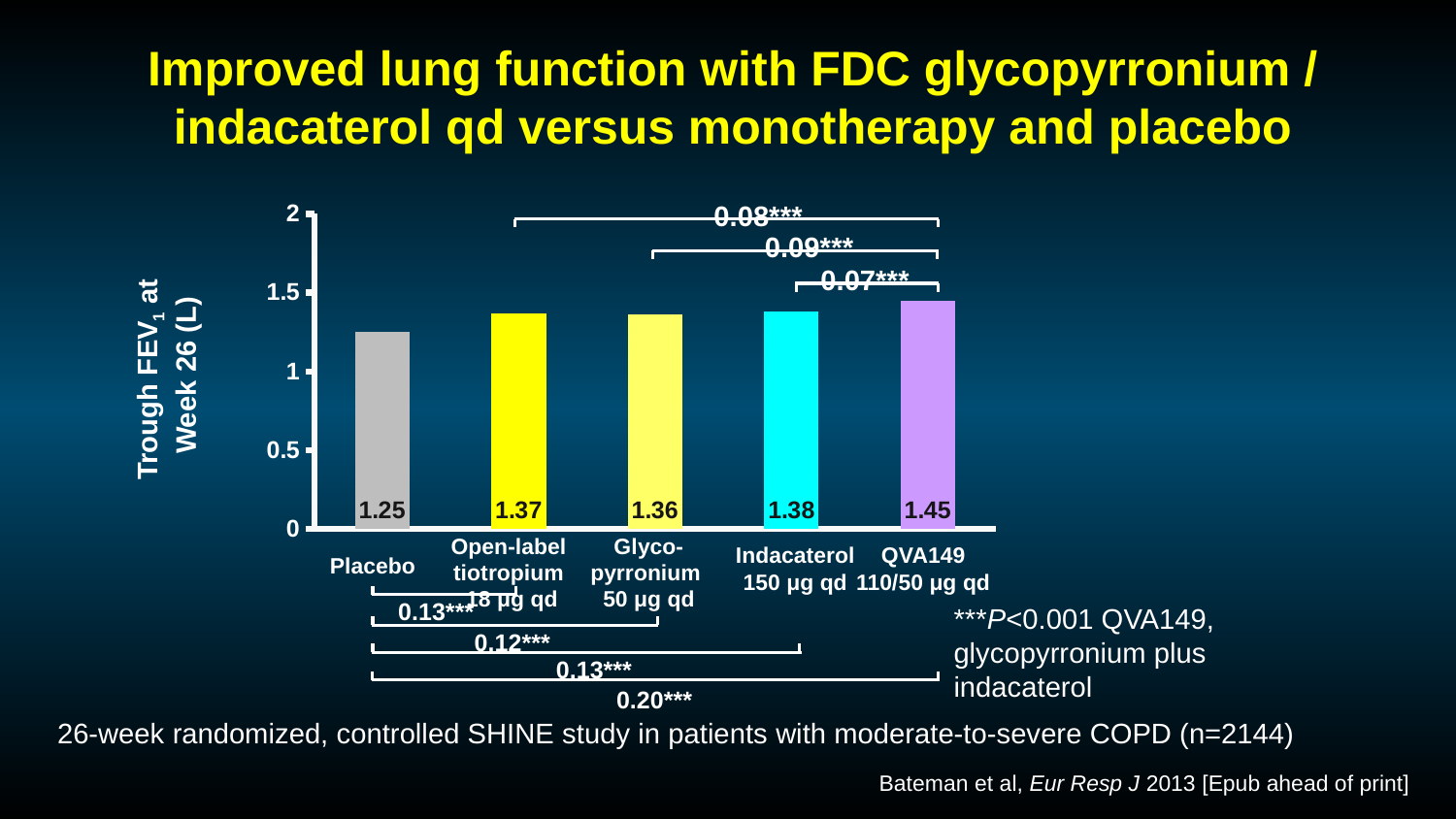

# Improved lung function with FDC glycopyrronium / indacaterol qd versus monotherapy and placebo

### Chart

| Category | Column1 |
|---|---|
| Placebo | 1.25 |
| Tiotropium 18 μg | 1.37 |
| Glycopyrronium 50 μg | 1.36 |
| Indacaterol 150 μg | 1.3800000000000001 |
| QVA149 110/50 μg | 1.45 |
0.08***
0.09***
0.07***
Trough FEV1 at
Week 26 (L)
Open-label
tiotropium
18 μg qd
Glyco-pyrronium
50 μg qd
Indacaterol
150 μg qd
QVA149
110/50 μg qd
Placebo
0.13***
***P<0.001 QVA149, glycopyrronium plus indacaterol
0.12***
0.13***
0.20***
26-week randomized, controlled SHINE study in patients with moderate-to-severe COPD (n=2144)
Bateman et al, Eur Resp J 2013 [Epub ahead of print]